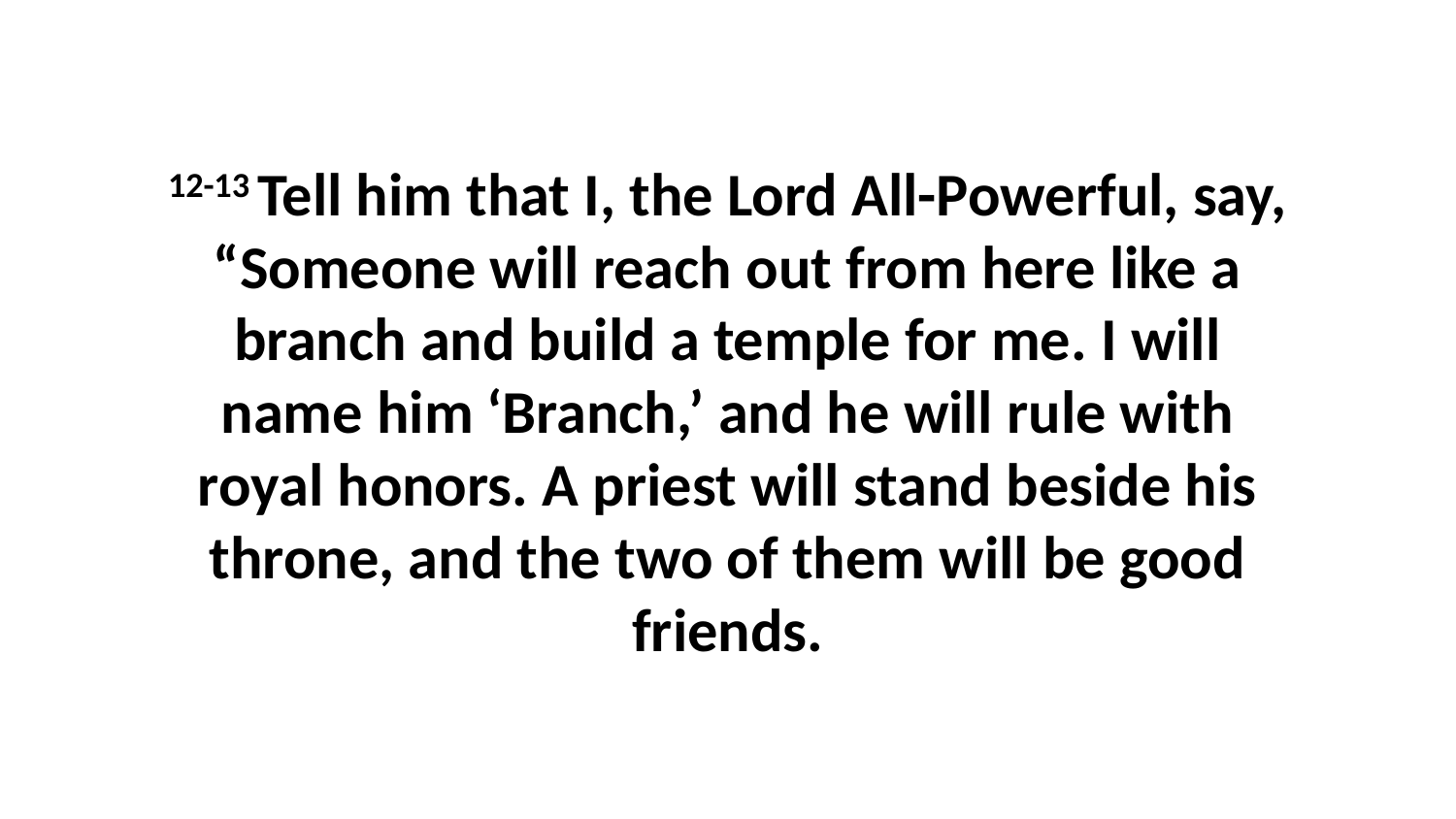

12-13 Tell him that I, the Lord All-Powerful, say, “Someone will reach out from here like a branch and build a temple for me. I will name him ‘Branch,’ and he will rule with royal honors. A priest will stand beside his throne, and the two of them will be good friends.